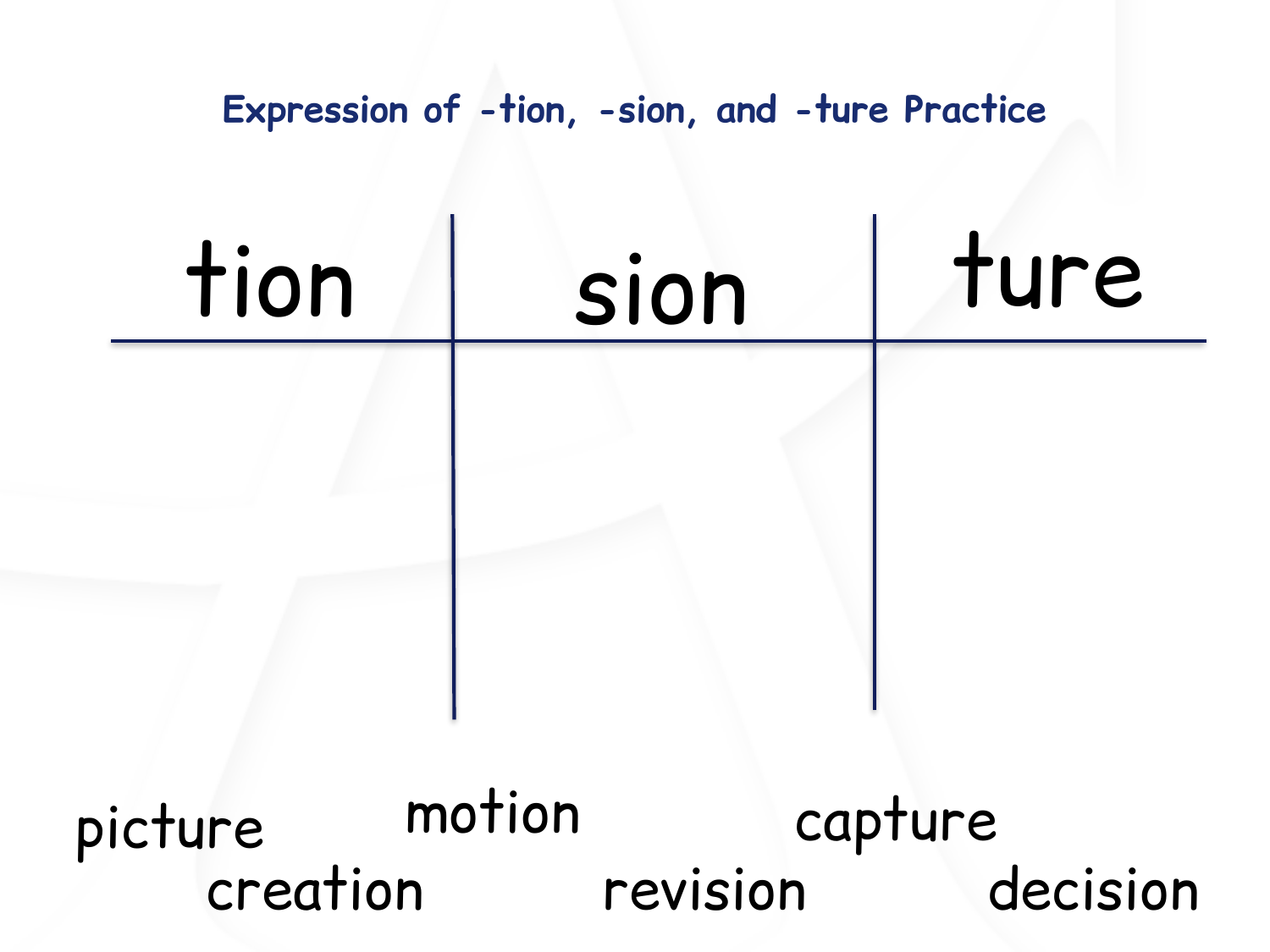

# Expression of -tion, -sion, and -ture Practice
ture
tion
sion
motion
capture
picture
revision
decision
creation